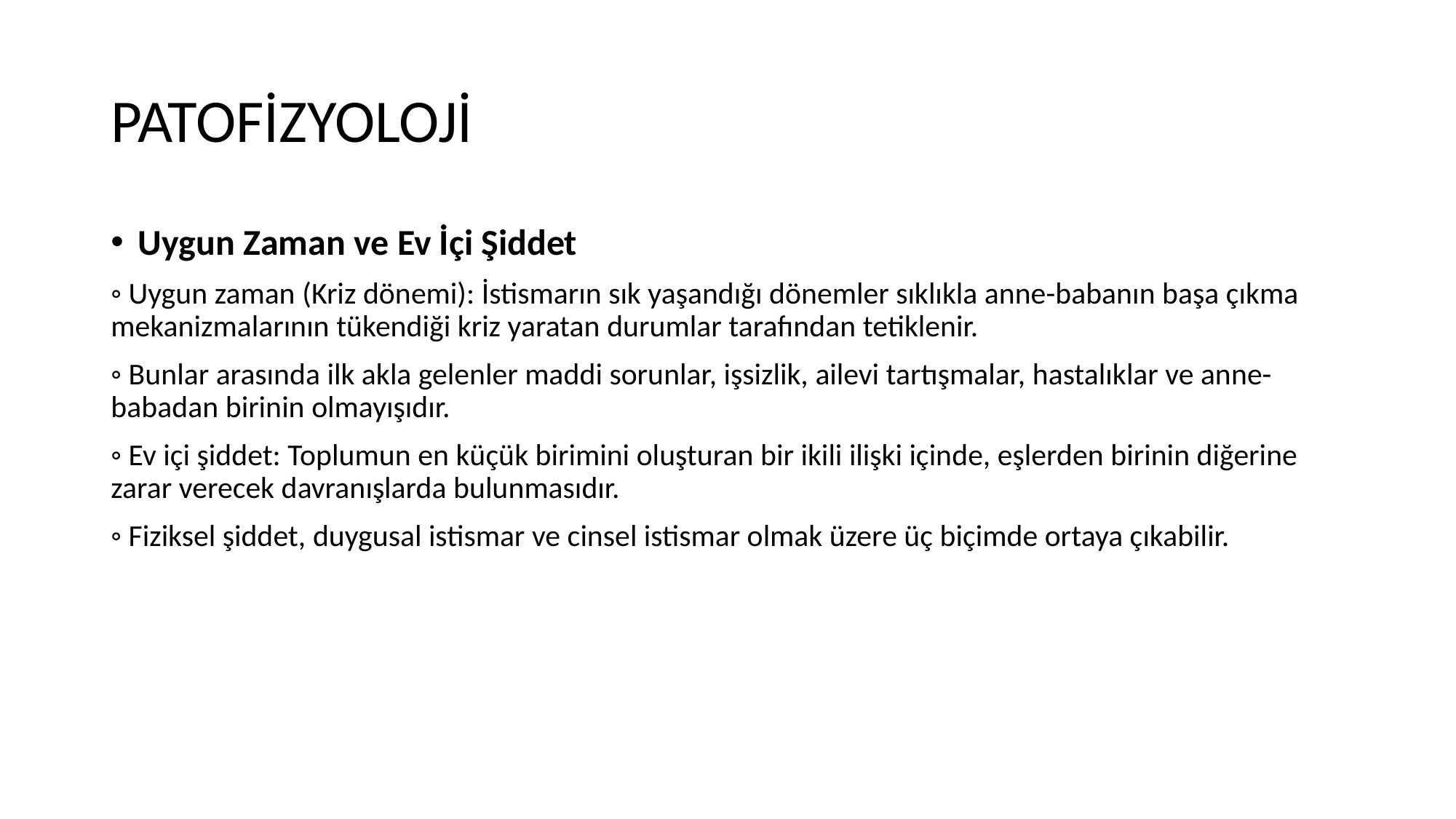

# PATOFİZYOLOJİ
Uygun Zaman ve Ev İçi Şiddet
◦ Uygun zaman (Kriz dönemi): İstismarın sık yaşandığı dönemler sıklıkla anne-babanın başa çıkma mekanizmalarının tükendiği kriz yaratan durumlar tarafından tetiklenir.
◦ Bunlar arasında ilk akla gelenler maddi sorunlar, işsizlik, ailevi tartışmalar, hastalıklar ve anne-babadan birinin olmayışıdır.
◦ Ev içi şiddet: Toplumun en küçük birimini oluşturan bir ikili ilişki içinde, eşlerden birinin diğerine zarar verecek davranışlarda bulunmasıdır.
◦ Fiziksel şiddet, duygusal istismar ve cinsel istismar olmak üzere üç biçimde ortaya çıkabilir.